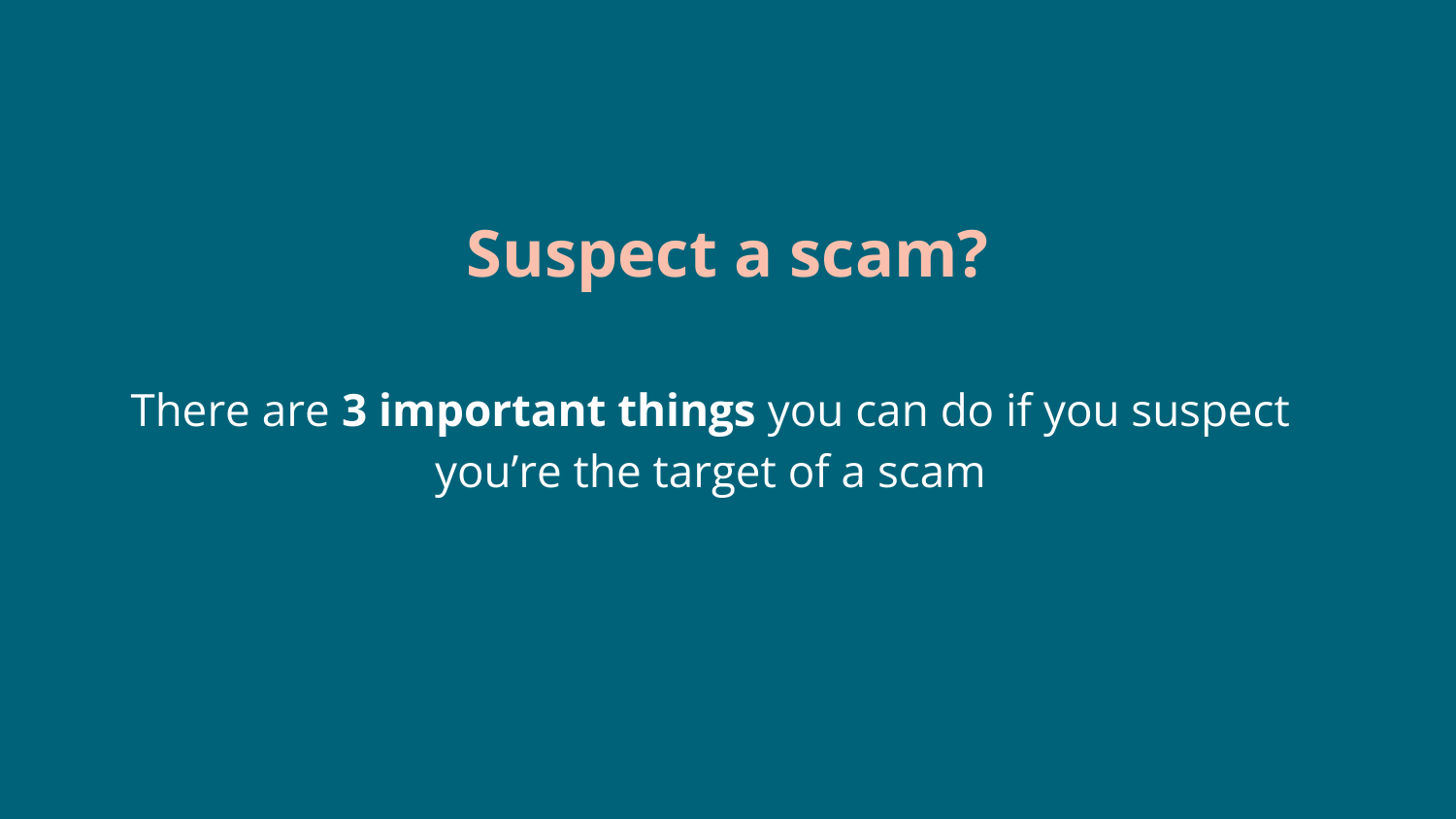

Suspect a scam?
There are 3 important things you can do if you suspect you’re the target of a scam